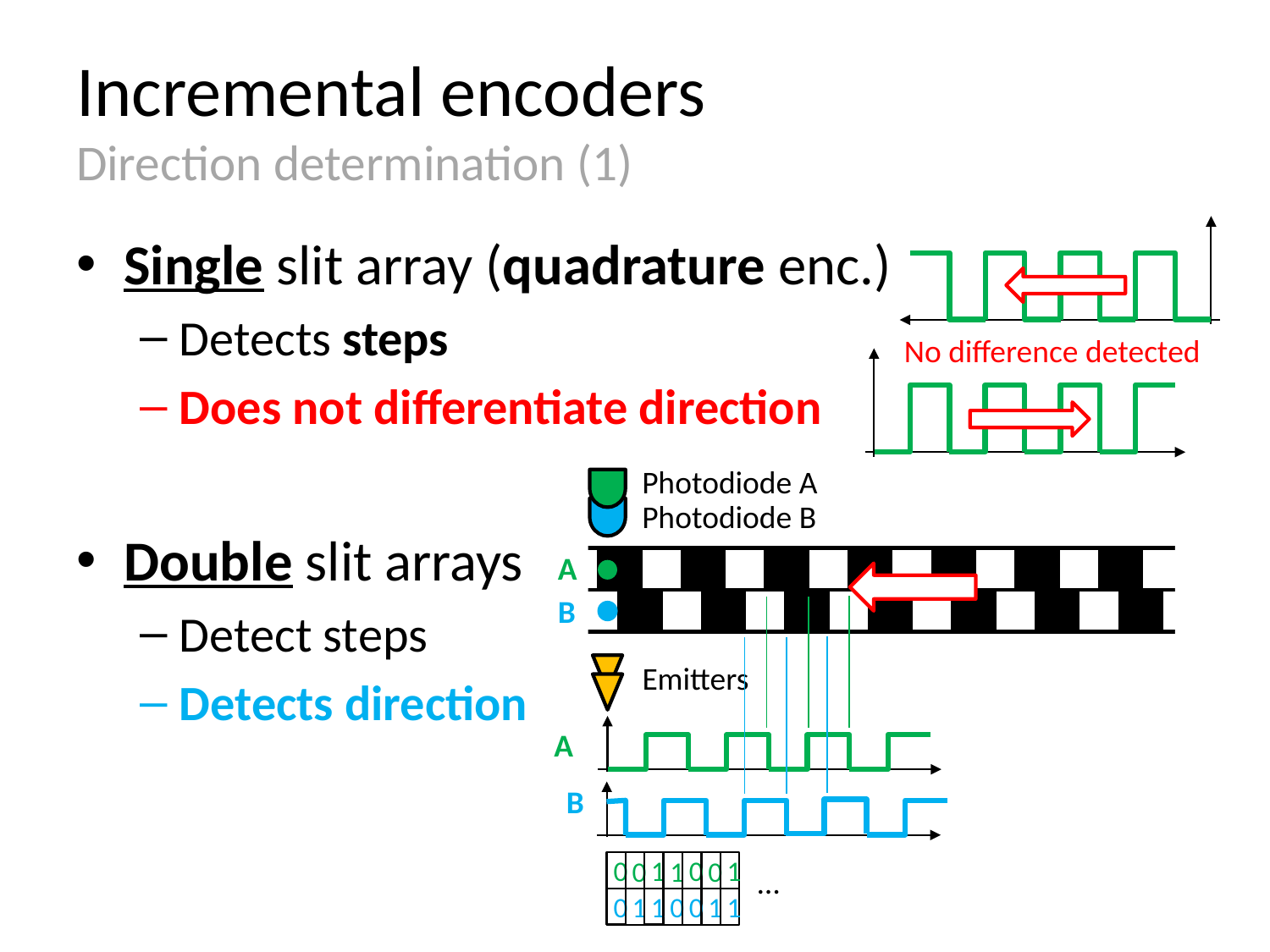

# Incremental encoders Direction determination (1)

Single slit array (quadrature enc.)
Detects steps
Does not differentiate direction

Double slit arrays
Detect steps
Detects direction

No difference detected

Photodiode A

Photodiode B

A

B

Emitters

A
B

0
1
0
1
0
1
0
…
0
1
0
1
1
0
1